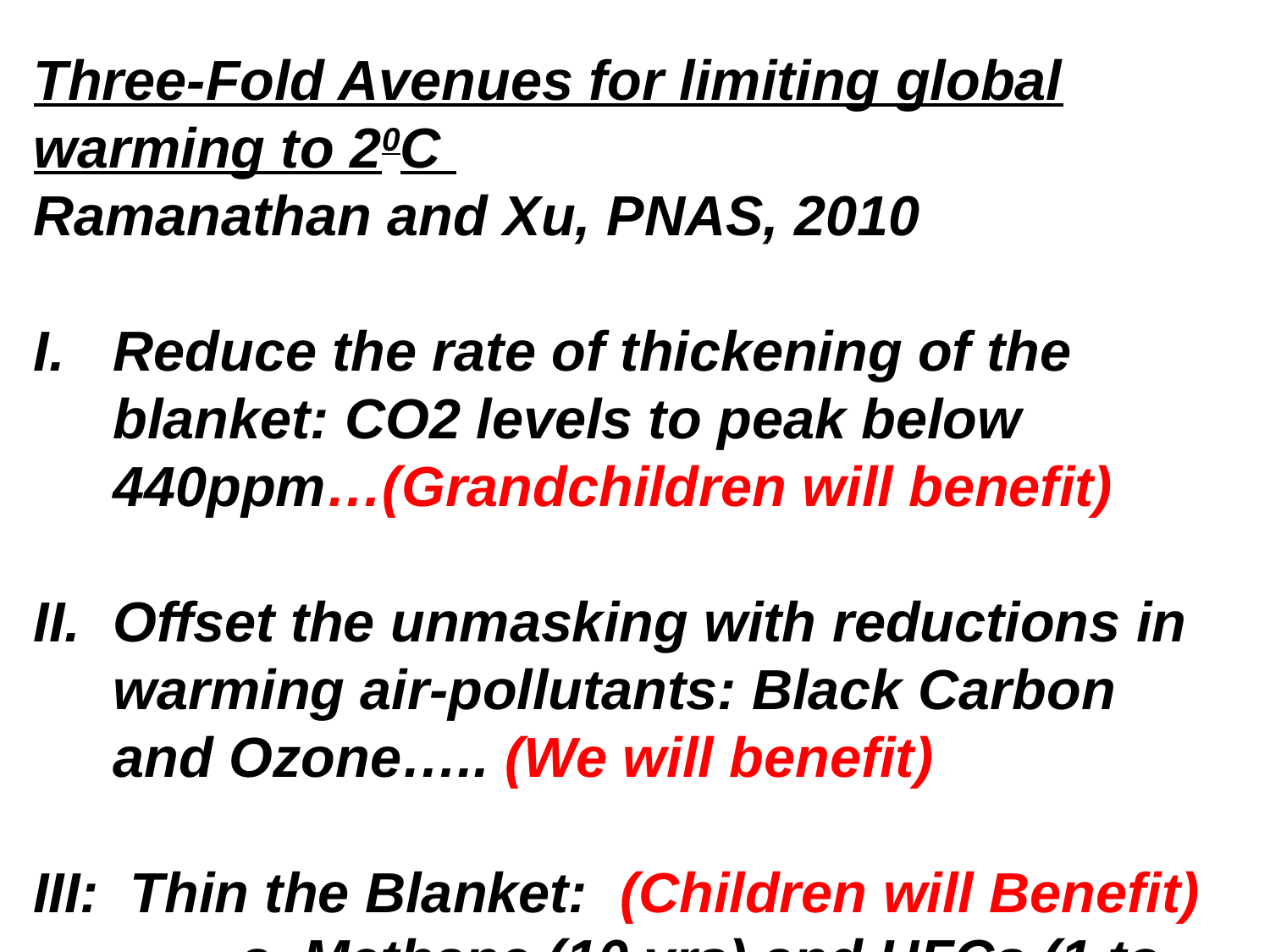

Three-Fold Avenues for limiting global warming to 20C
Ramanathan and Xu, PNAS, 2010

Reduce the rate of thickening of the blanket: CO2 levels to peak below 440ppm…(Grandchildren will benefit)

Offset the unmasking with reductions in warming air-pollutants: Black Carbon and Ozone….. (We will benefit)

III:  Thin the Blanket:  (Children will Benefit)
		a. Methane (10 yrs) and HFCs (1 to 10 years)….. 			b.  Develop Scalable technologies to extract BC, Methane and 	CO2 from the air